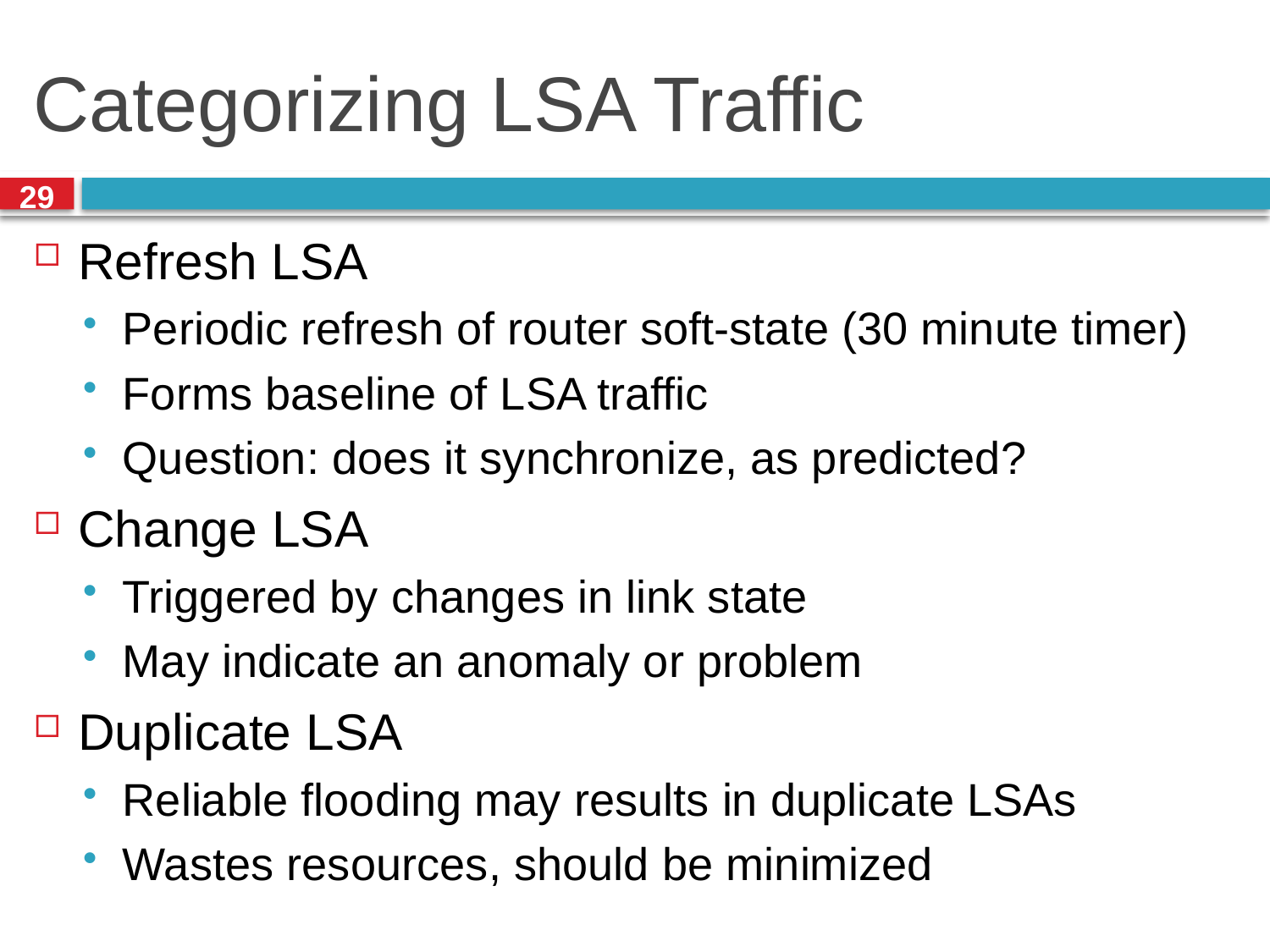

# Categorizing LSA Traffic
29
Refresh LSA
Periodic refresh of router soft-state (30 minute timer)
Forms baseline of LSA traffic
Question: does it synchronize, as predicted?
Change LSA
Triggered by changes in link state
May indicate an anomaly or problem
Duplicate LSA
Reliable flooding may results in duplicate LSAs
Wastes resources, should be minimized